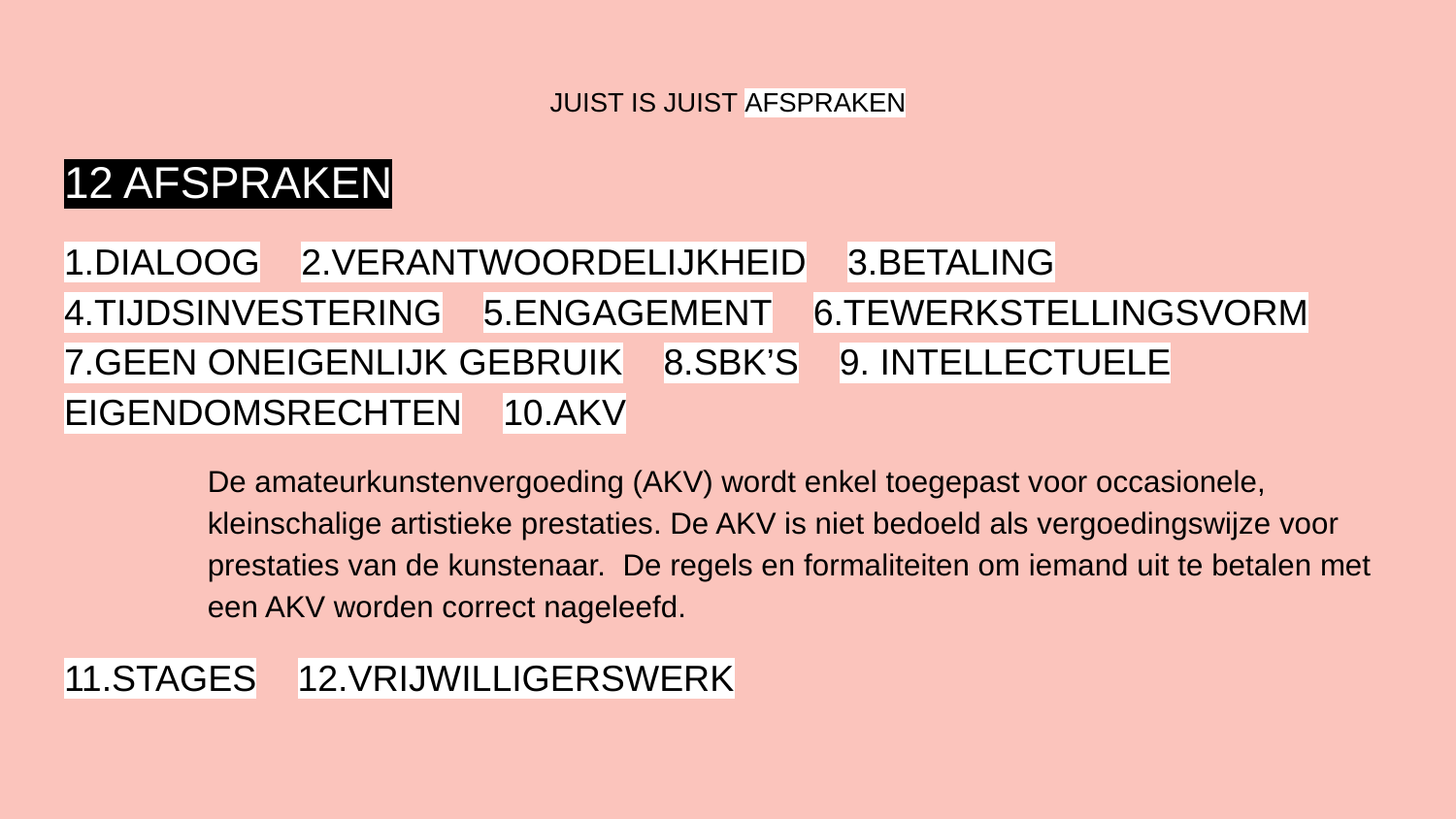

# JUIST IS JUIST AFSPRAKEN
12 AFSPRAKEN
1.DIALOOG    2.VERANTWOORDELIJKHEID    3.BETALING    4.TIJDSINVESTERING    5.ENGAGEMENT    6.TEWERKSTELLINGSVORM   7.GEEN ONEIGENLIJK GEBRUIK    8.SBK’S    9. INTELLECTUELE EIGENDOMSRECHTEN    10.AKV
De amateurkunstenvergoeding (AKV) wordt enkel toegepast voor occasionele, kleinschalige artistieke prestaties. De AKV is niet bedoeld als vergoedingswijze voor prestaties van de kunstenaar.  De regels en formaliteiten om iemand uit te betalen met een AKV worden correct nageleefd.
11.STAGES    12.VRIJWILLIGERSWERK